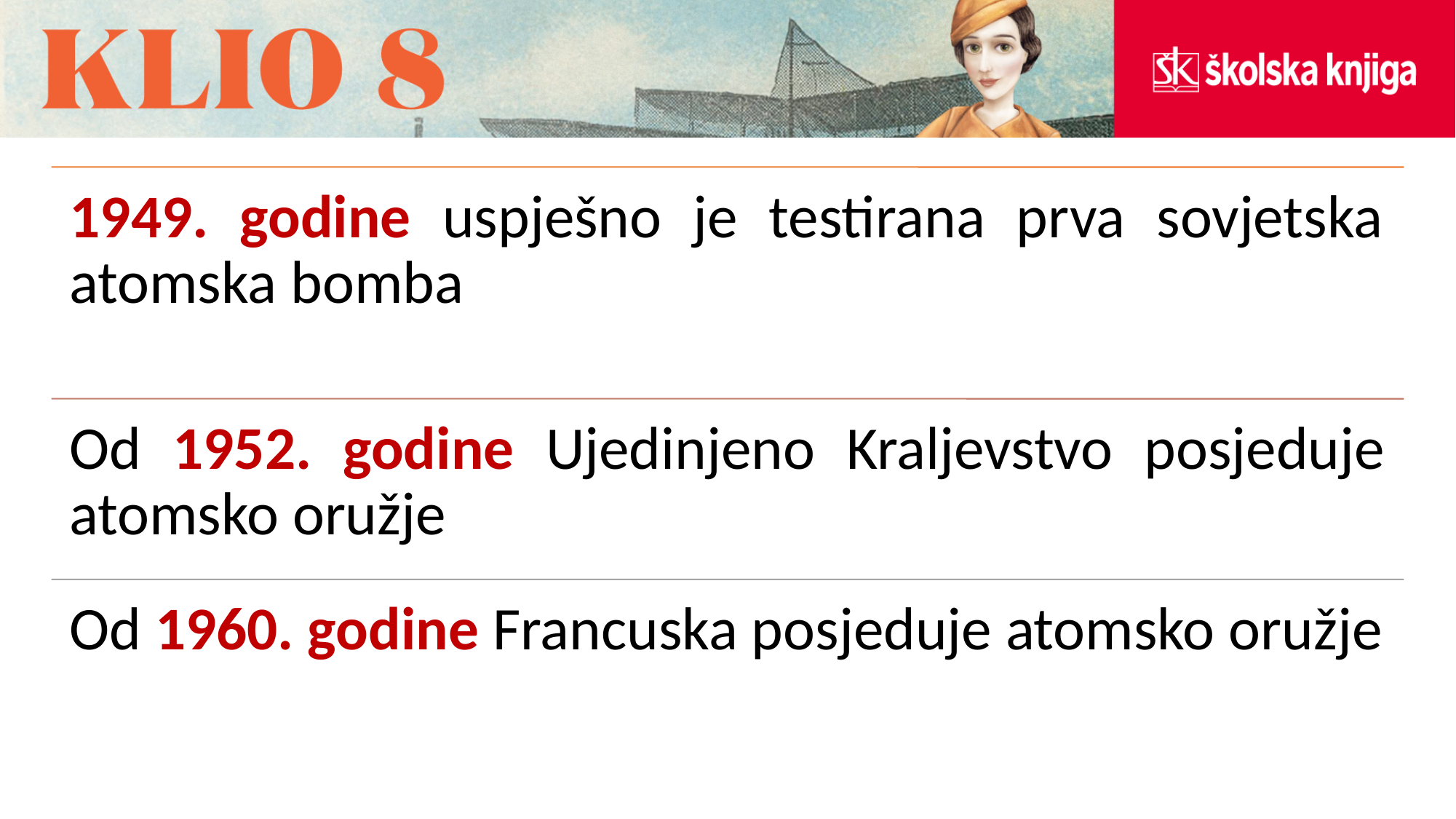

1949. godine uspješno je testirana prva sovjetska atomska bomba
Od 1952. godine Ujedinjeno Kraljevstvo posjeduje atomsko oružje
Od 1960. godine Francuska posjeduje atomsko oružje